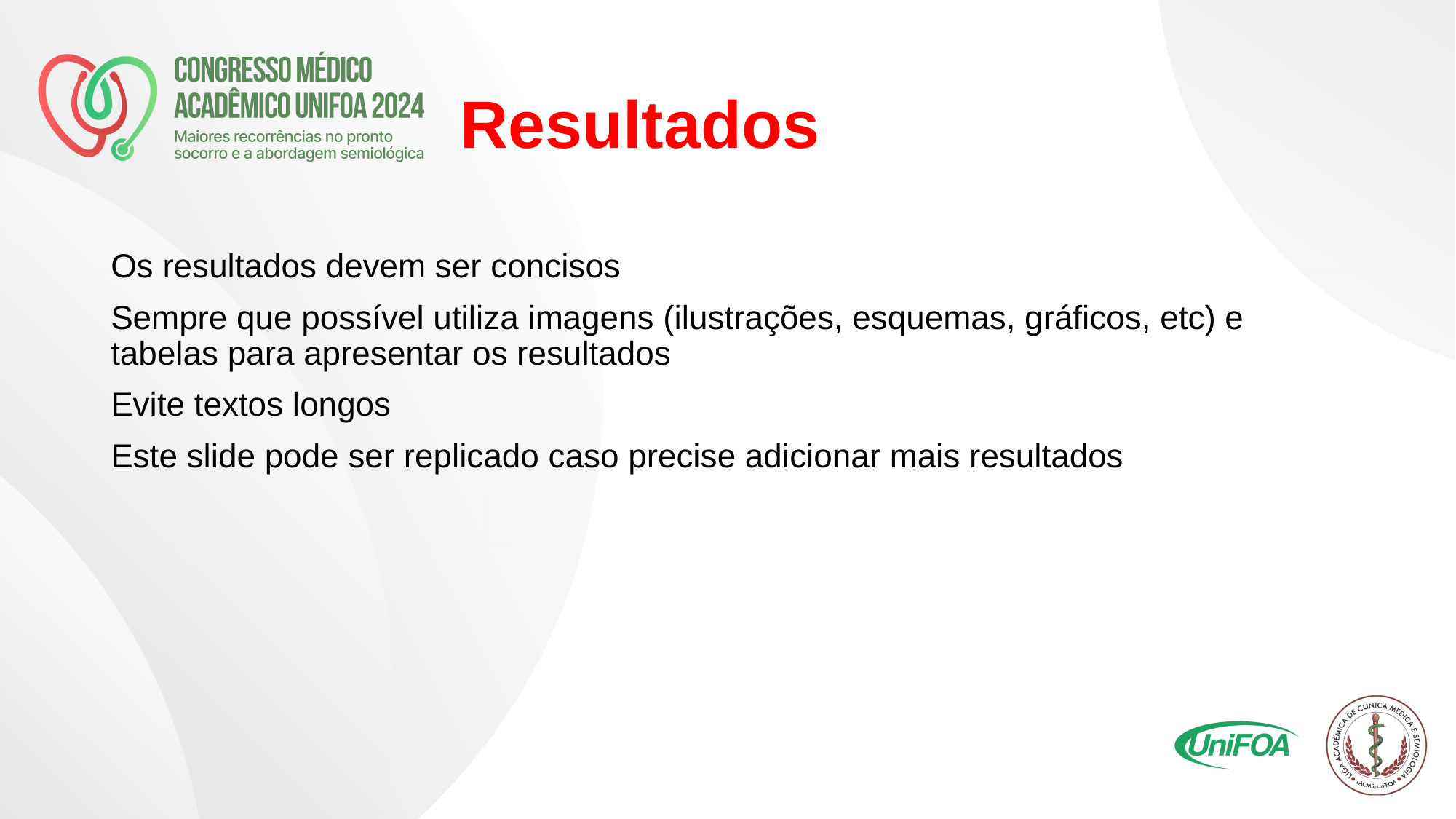

# Resultados
Os resultados devem ser concisos
Sempre que possível utiliza imagens (ilustrações, esquemas, gráficos, etc) e tabelas para apresentar os resultados
Evite textos longos
Este slide pode ser replicado caso precise adicionar mais resultados